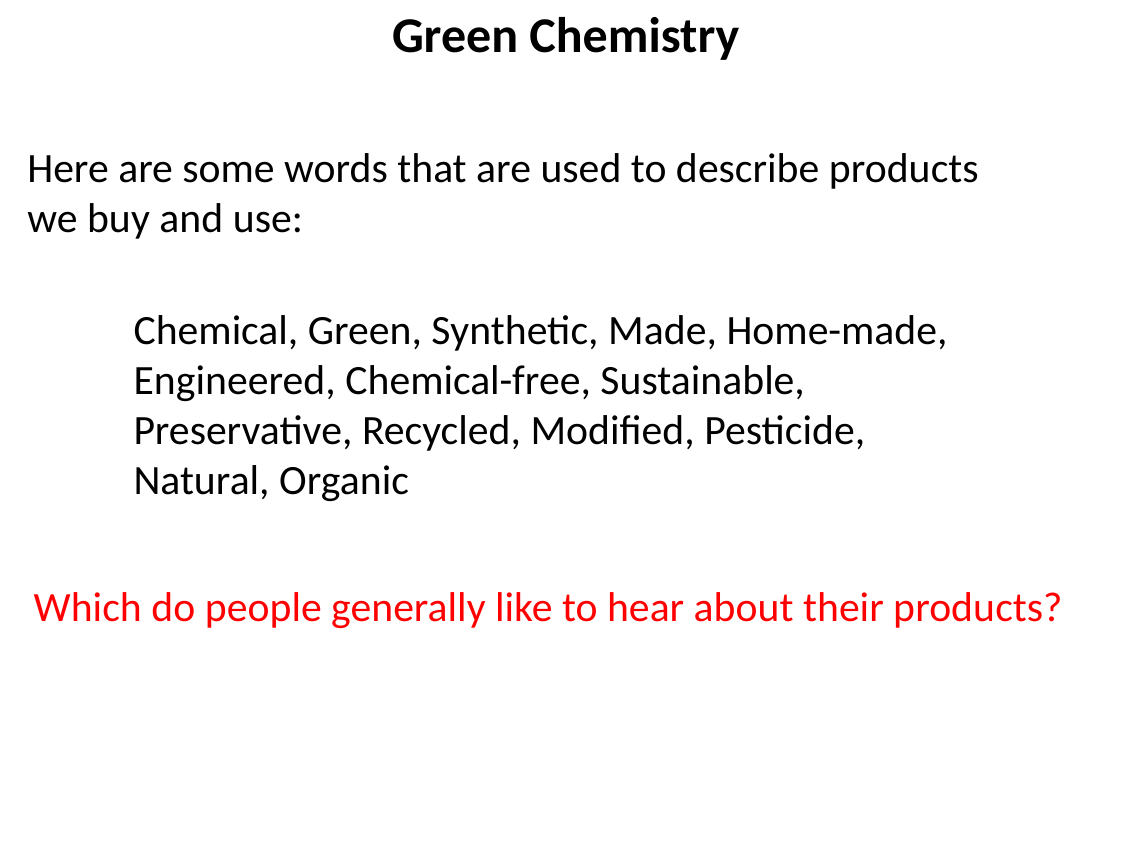

Green Chemistry
Here are some words that are used to describe products we buy and use:
Chemical, Green, Synthetic, Made, Home-made, Engineered, Chemical-free, Sustainable, Preservative, Recycled, Modified, Pesticide, Natural, Organic
Which do people generally like to hear about their products?